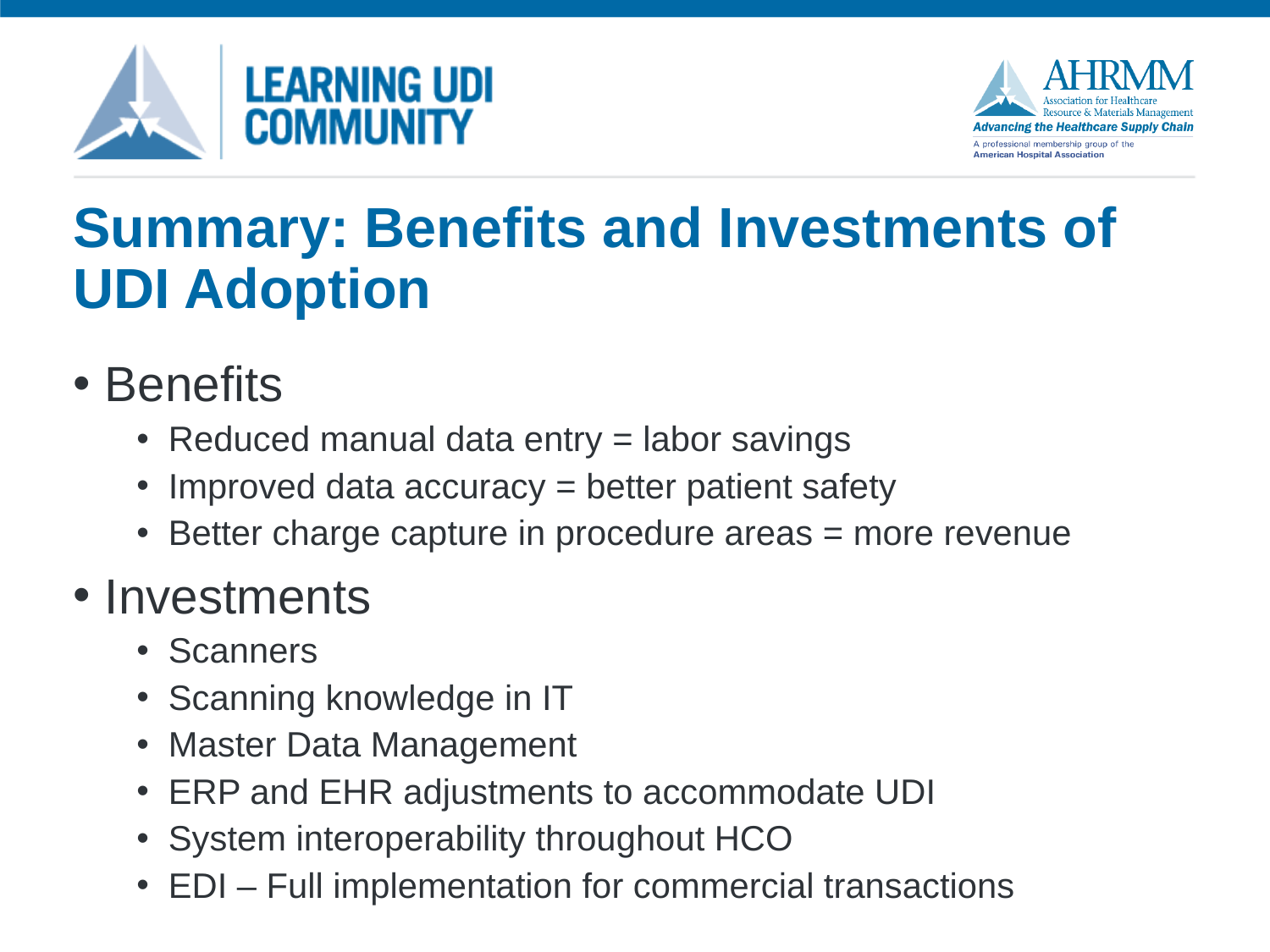

# Summary: Benefits and Investments of UDI Adoption
Benefits
Reduced manual data entry = labor savings
Improved data accuracy = better patient safety
Better charge capture in procedure areas = more revenue
Investments
Scanners
Scanning knowledge in IT
Master Data Management
ERP and EHR adjustments to accommodate UDI
System interoperability throughout HCO
EDI – Full implementation for commercial transactions